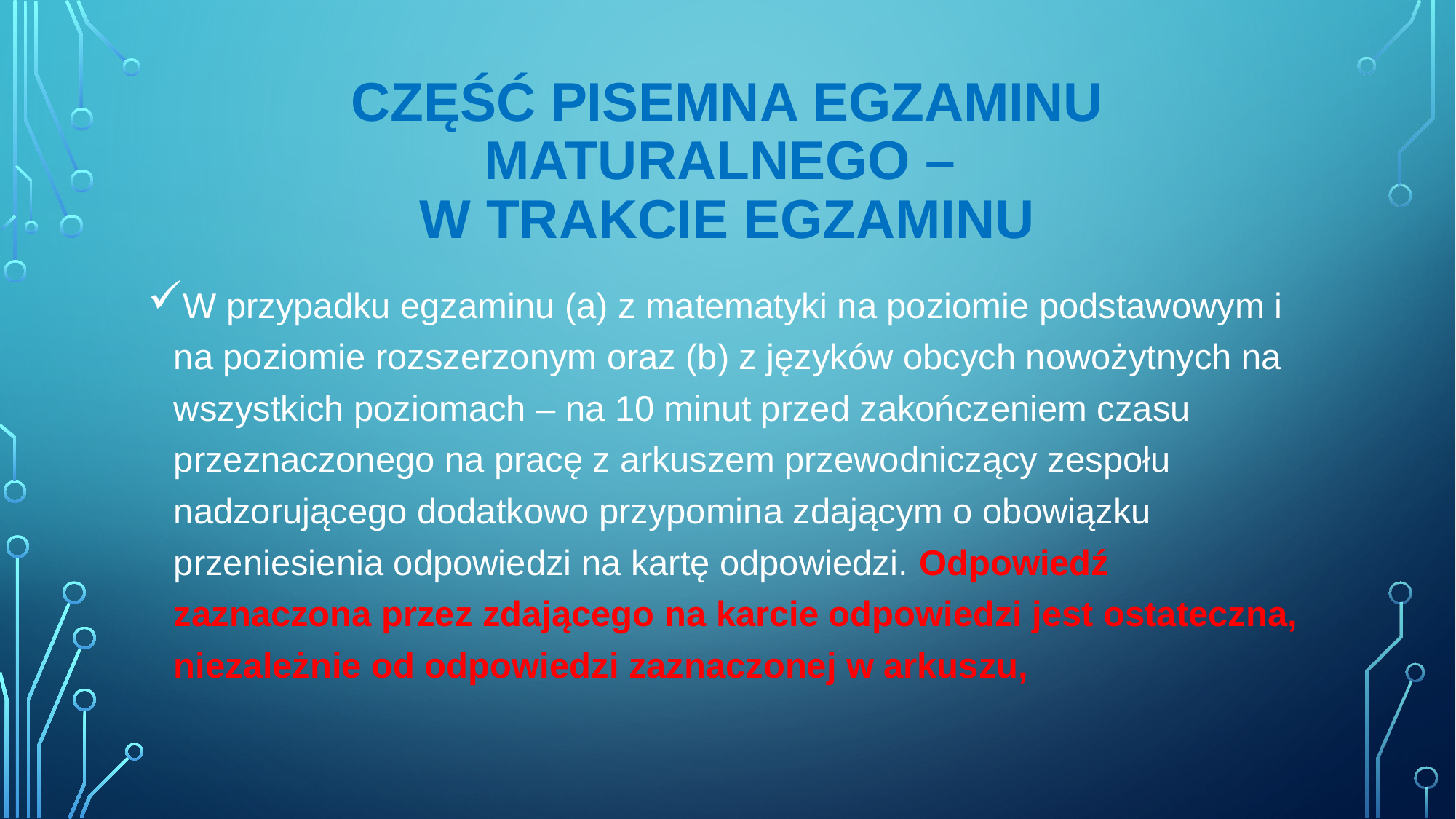

# CZĘŚĆ PISEMNA EGZAMINU MATURALNEGO – W TRAKCIE EGZAMINU
W przypadku egzaminu (a) z matematyki na poziomie podstawowym i na poziomie rozszerzonym oraz (b) z języków obcych nowożytnych na wszystkich poziomach – na 10 minut przed zakończeniem czasu przeznaczonego na pracę z arkuszem przewodniczący zespołu nadzorującego dodatkowo przypomina zdającym o obowiązku przeniesienia odpowiedzi na kartę odpowiedzi. Odpowiedź zaznaczona przez zdającego na karcie odpowiedzi jest ostateczna, niezależnie od odpowiedzi zaznaczonej w arkuszu,